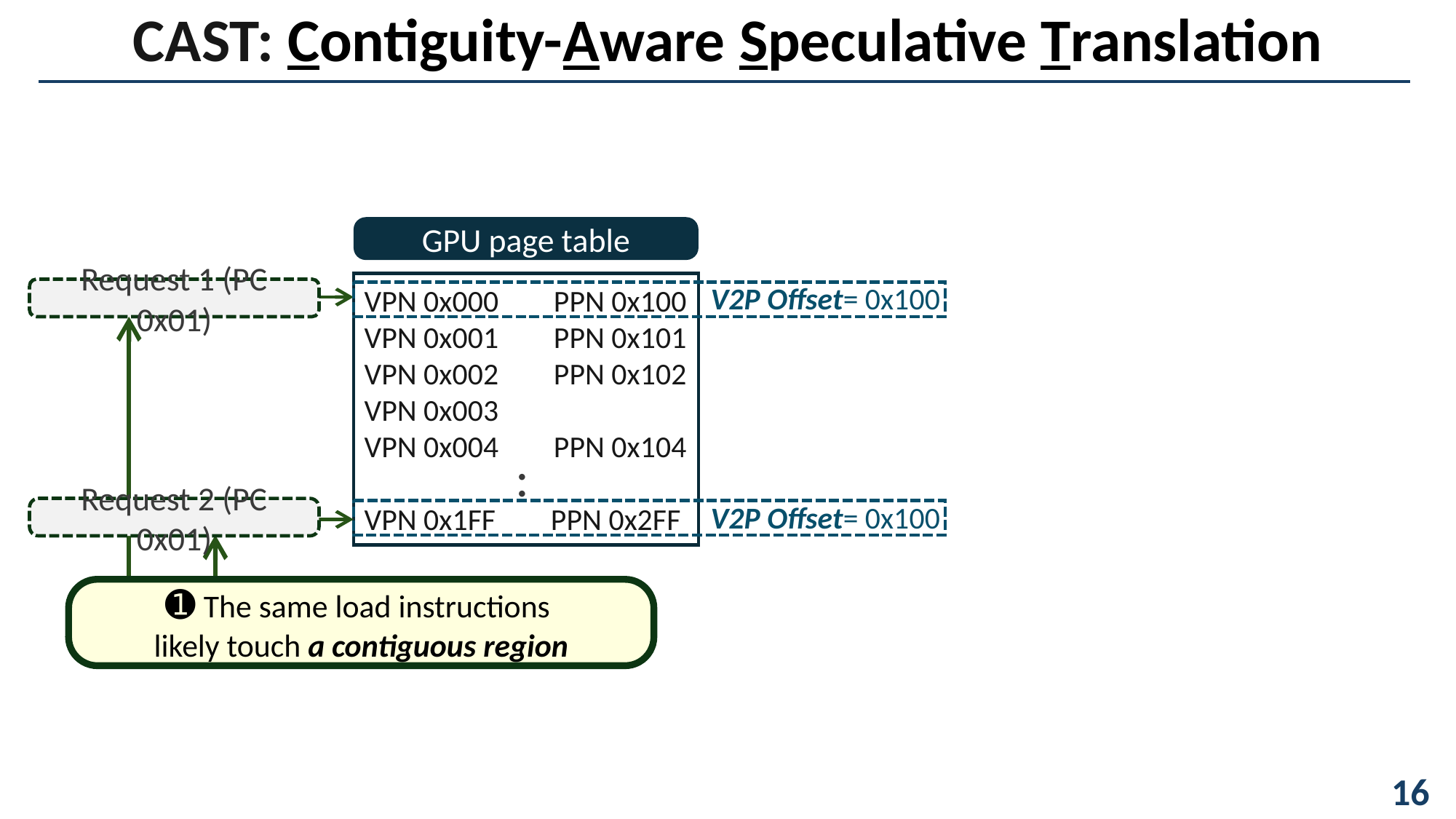

CAST: Contiguity-Aware Speculative Translation
GPU page table
VPN 0x000        PPN 0x100
VPN 0x001        PPN 0x101
VPN 0x002        PPN 0x102
VPN 0x003
VPN 0x004        PPN 0x104

VPN 0x1FF        PPN 0x2FF
Request 1 (PC 0x01)
V2P Offset= 0x100

· ·
➊ The same load instructions
likely touch a contiguous region
Request 2 (PC 0x01)
V2P Offset= 0x100

												          16